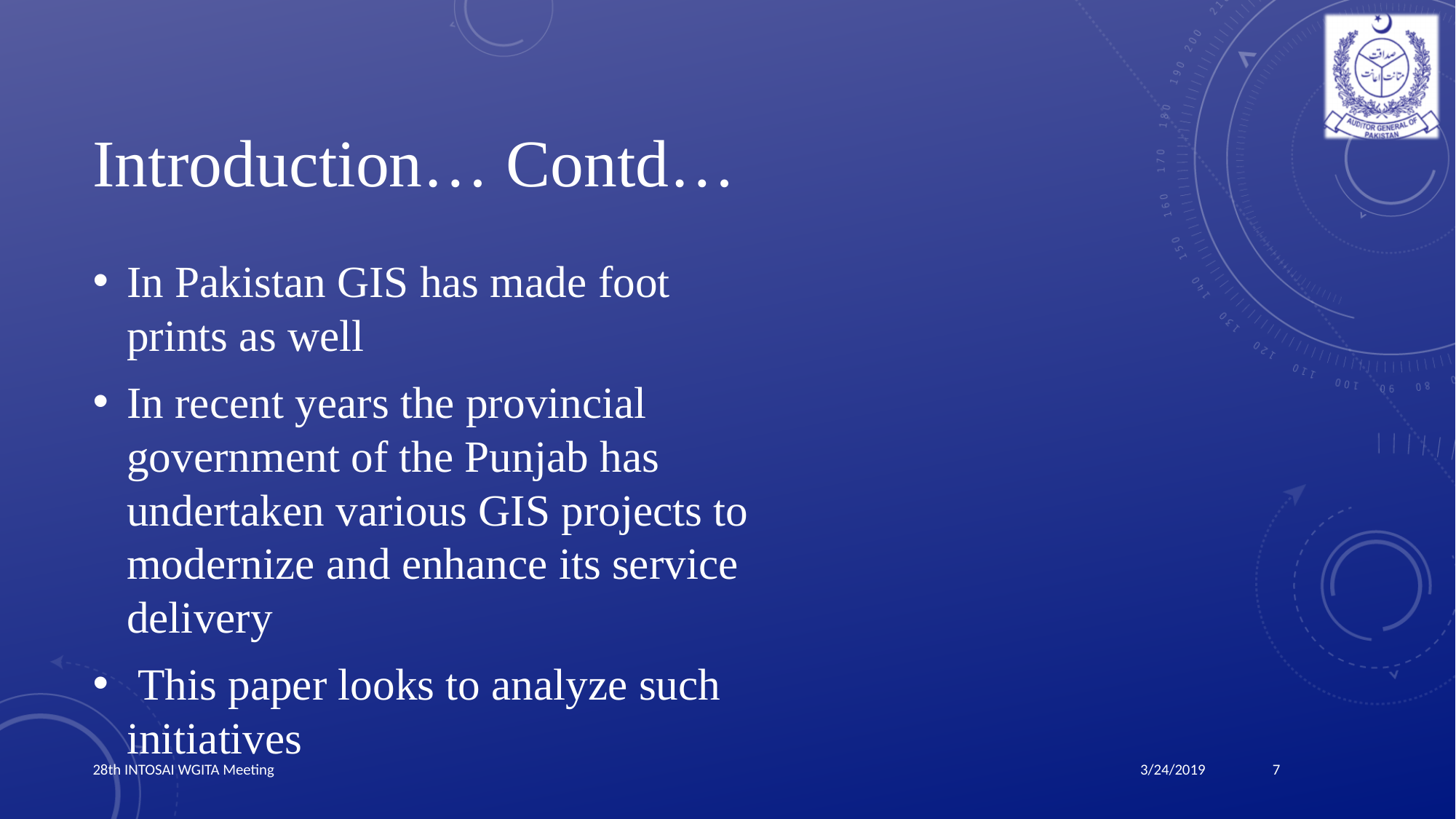

# Introduction… Contd…
In Pakistan GIS has made foot prints as well
In recent years the provincial government of the Punjab has undertaken various GIS projects to modernize and enhance its service delivery
 This paper looks to analyze such initiatives
28th INTOSAI WGITA Meeting
7
3/24/2019